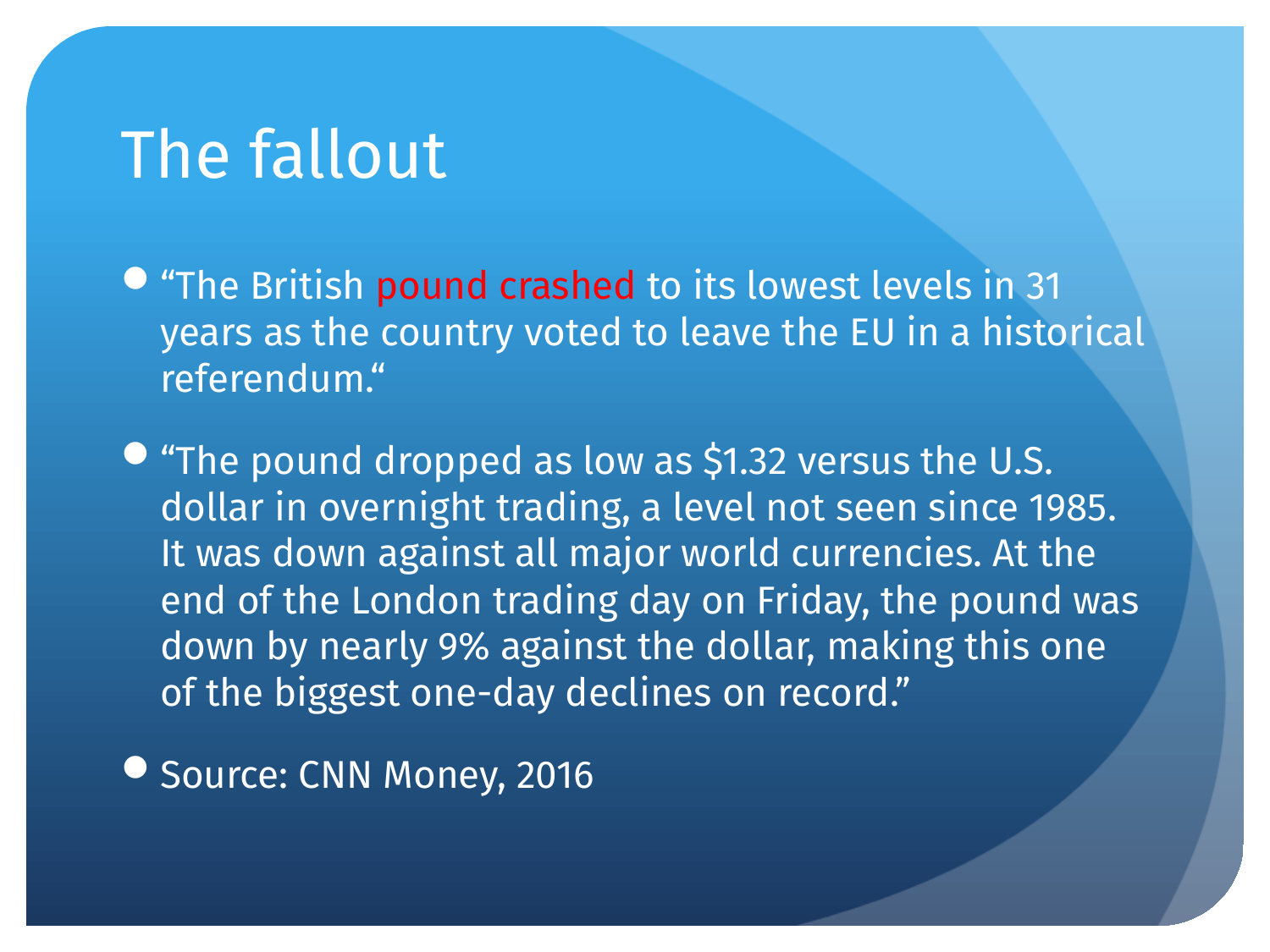

# The fallout
“The British pound crashed to its lowest levels in 31 years as the country voted to leave the EU in a historical referendum.“
“The pound dropped as low as $1.32 versus the U.S. dollar in overnight trading, a level not seen since 1985. It was down against all major world currencies. At the end of the London trading day on Friday, the pound was down by nearly 9% against the dollar, making this one of the biggest one-day declines on record.”
Source: CNN Money, 2016